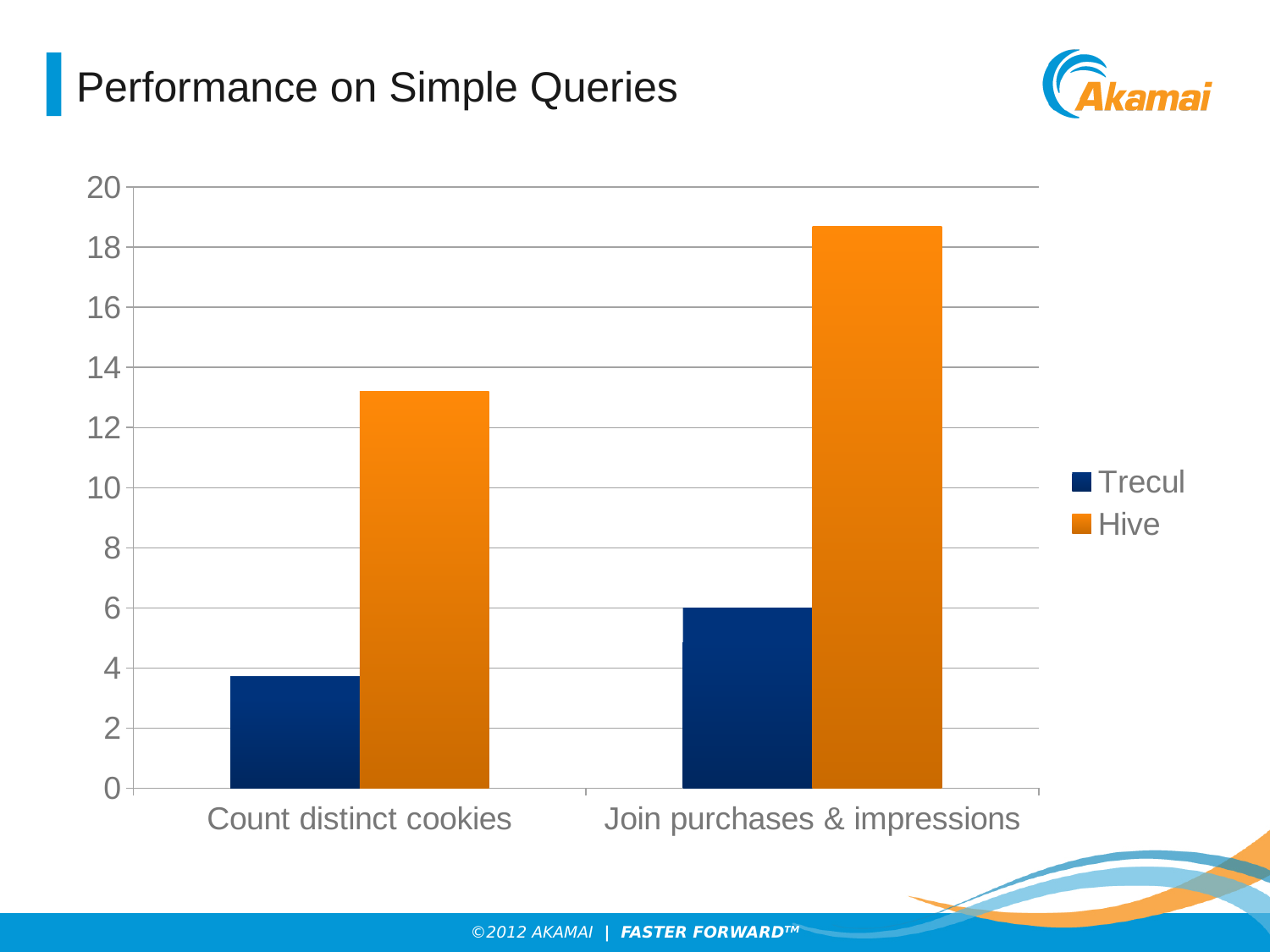

# Performance on Simple Queries

### Chart

| Category | Trecul | Hive |
|---|---|---|
| Count distinct cookies | 3.716666666666667 | 13.21666666666667 |
| Join purchases & impressions | 5.983333333333334 | 18.68333333333332 |